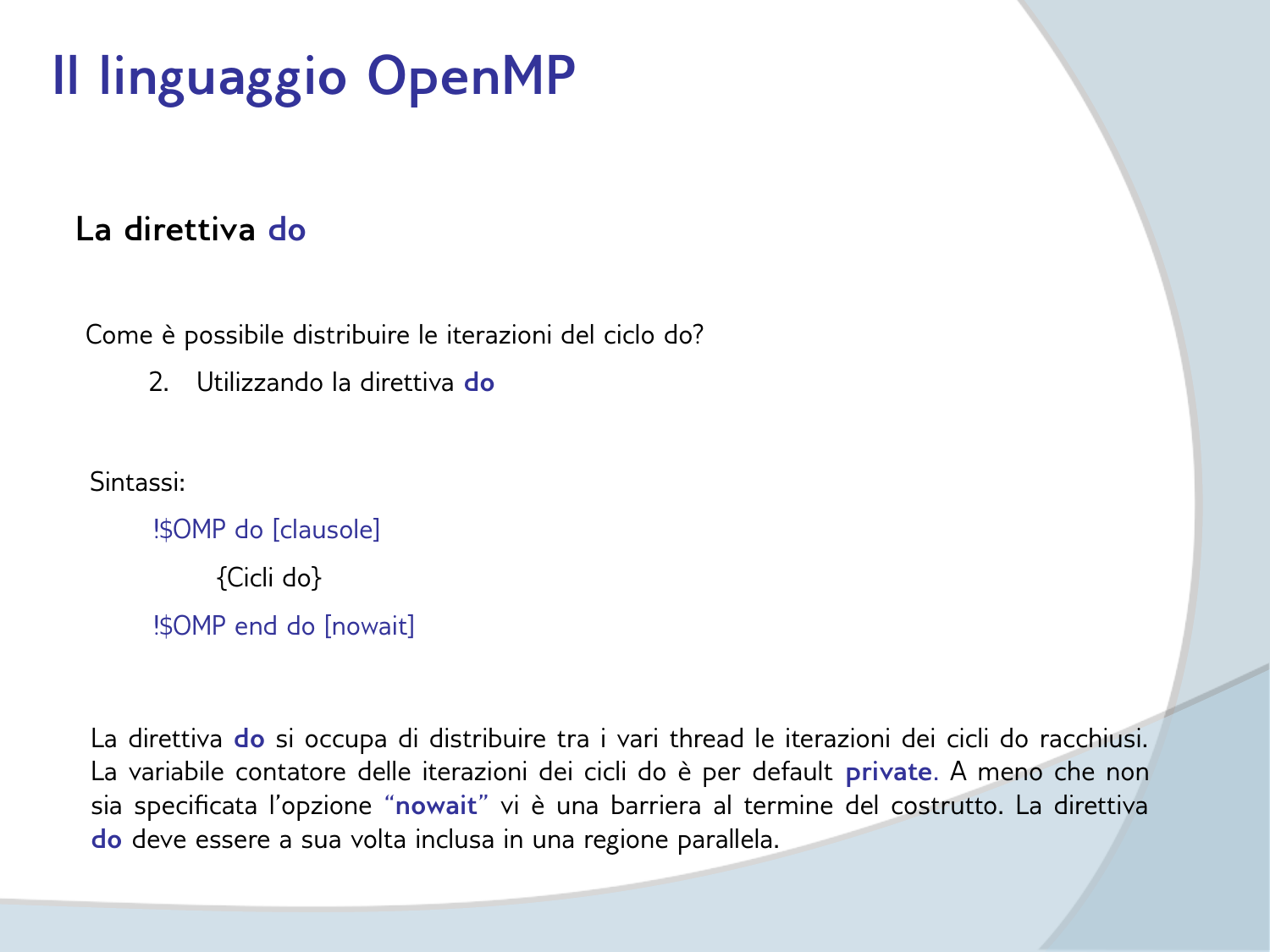

Il linguaggio OpenMP
La direttiva do
Come è possibile distribuire le iterazioni del ciclo do?
Utilizzando la direttiva do
Sintassi:
!$OMP do [clausole]
{Cicli do}
!$OMP end do [nowait]

La direttiva do si occupa di distribuire tra i vari thread le iterazioni dei cicli do racchiusi. La variabile contatore delle iterazioni dei cicli do è per default private. A meno che non sia specificata l’opzione “nowait” vi è una barriera al termine del costrutto. La direttiva do deve essere a sua volta inclusa in una regione parallela.